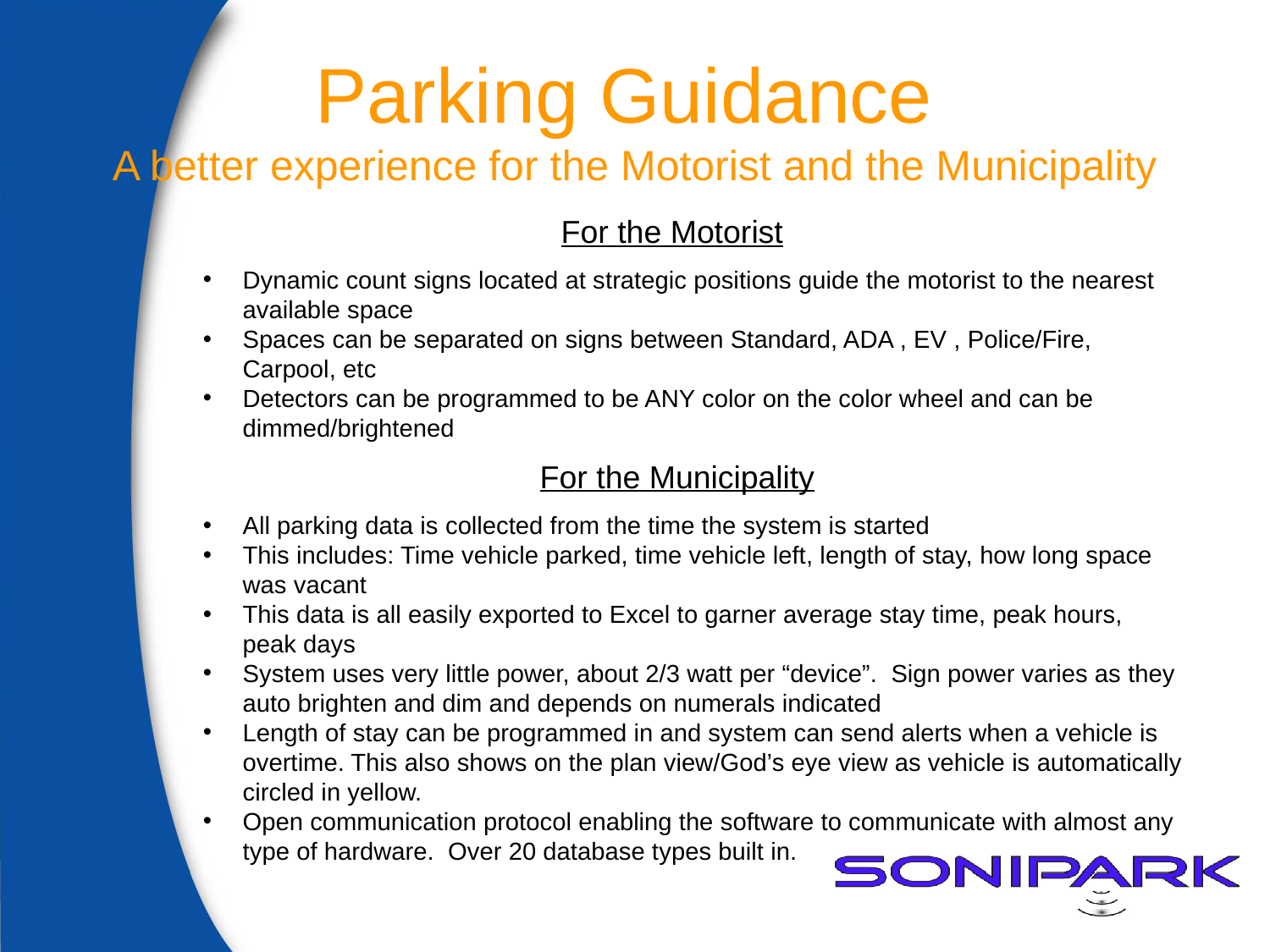

Parking Guidance
A better experience for the Motorist and the Municipality
For the Motorist
Dynamic count signs located at strategic positions guide the motorist to the nearest available space
Spaces can be separated on signs between Standard, ADA , EV , Police/Fire, Carpool, etc
Detectors can be programmed to be ANY color on the color wheel and can be dimmed/brightened
For the Municipality
All parking data is collected from the time the system is started
This includes: Time vehicle parked, time vehicle left, length of stay, how long space was vacant
This data is all easily exported to Excel to garner average stay time, peak hours, peak days
System uses very little power, about 2/3 watt per “device”.  Sign power varies as they auto brighten and dim and depends on numerals indicated
Length of stay can be programmed in and system can send alerts when a vehicle is overtime. This also shows on the plan view/God’s eye view as vehicle is automatically circled in yellow.
Open communication protocol enabling the software to communicate with almost any type of hardware.  Over 20 database types built in.